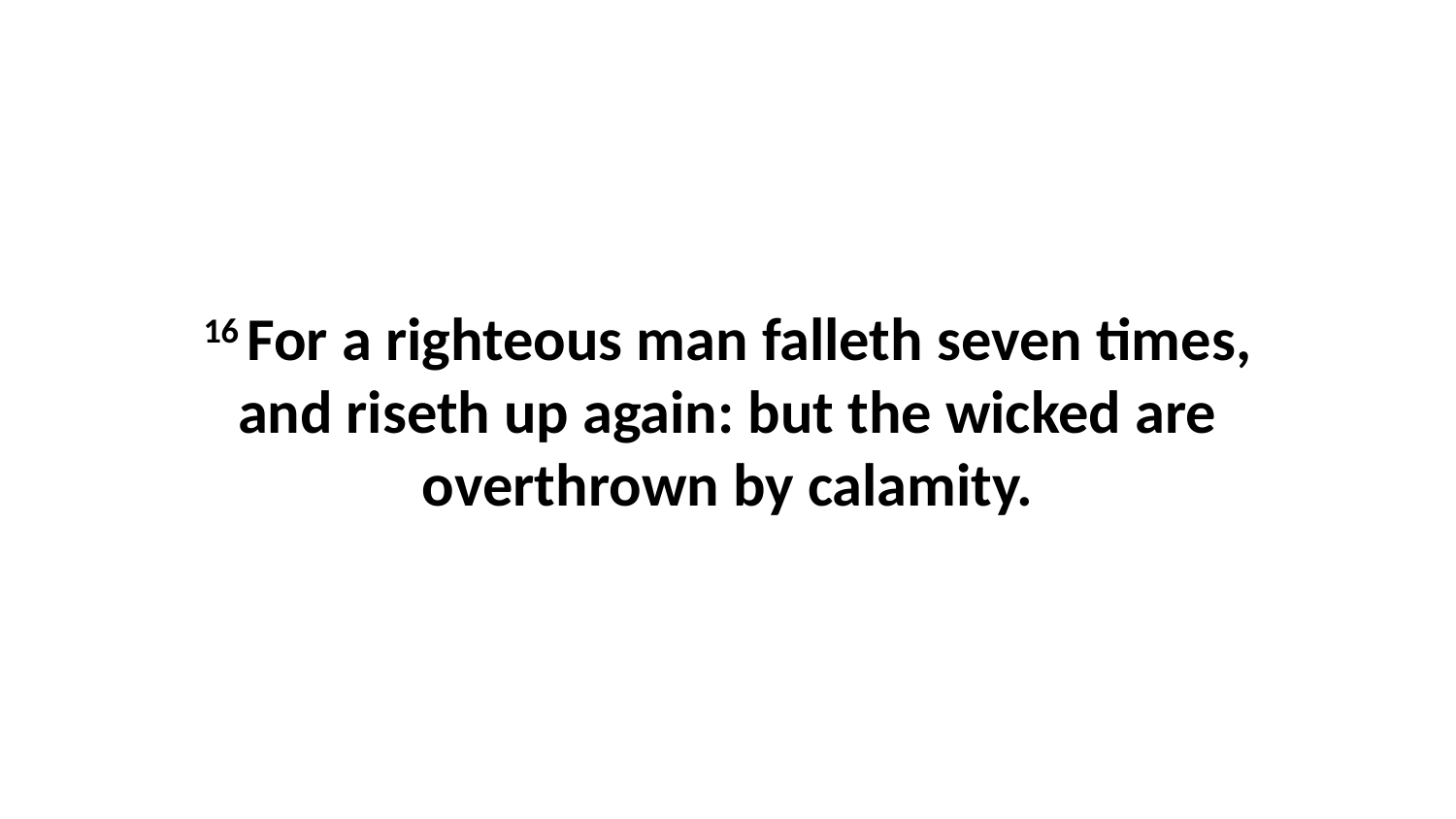

16 For a righteous man falleth seven times, and riseth up again: but the wicked are overthrown by calamity.